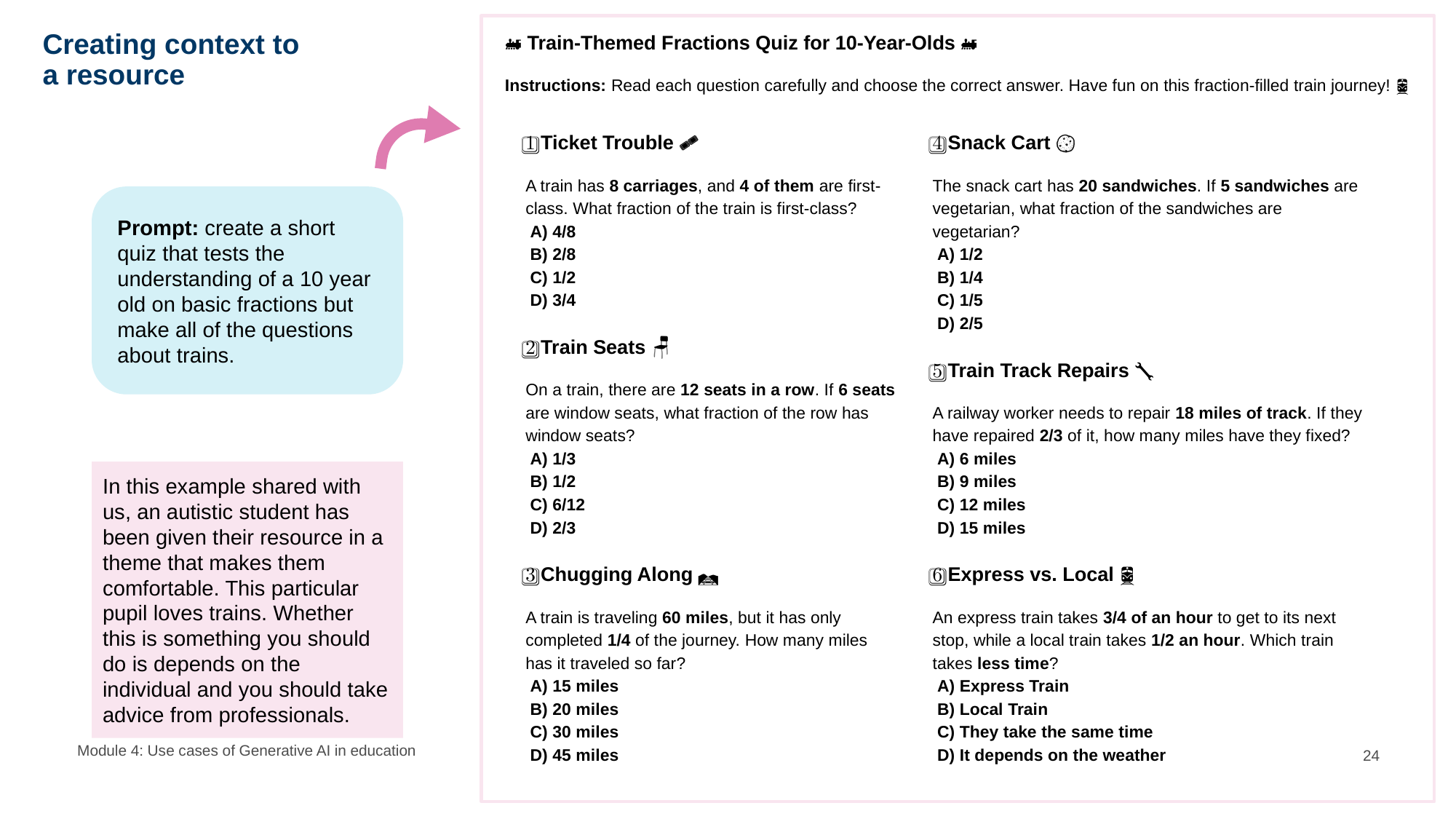

🚂 Train-Themed Fractions Quiz for 10-Year-Olds 🚂
Instructions: Read each question carefully and choose the correct answer. Have fun on this fraction-filled train journey! 🚆

# Creating context to
a resource

1️⃣ Ticket Trouble 🎟️
A train has 8 carriages, and 4 of them are first-class. What fraction of the train is first-class?
 A) 4/8
 B) 2/8
 C) 1/2
 D) 3/4
2️⃣ Train Seats 🪑
On a train, there are 12 seats in a row. If 6 seats are window seats, what fraction of the row has window seats?
 A) 1/3
 B) 1/2
 C) 6/12
 D) 2/3
3️⃣ Chugging Along 🛤️
A train is traveling 60 miles, but it has only completed 1/4 of the journey. How many miles has it traveled so far?
 A) 15 miles
 B) 20 miles
 C) 30 miles
 D) 45 miles
4️⃣ Snack Cart 🍪
The snack cart has 20 sandwiches. If 5 sandwiches are vegetarian, what fraction of the sandwiches are vegetarian?
 A) 1/2
 B) 1/4
 C) 1/5
 D) 2/5
5️⃣ Train Track Repairs 🔧
A railway worker needs to repair 18 miles of track. If they have repaired 2/3 of it, how many miles have they fixed?
 A) 6 miles
 B) 9 miles
 C) 12 miles
 D) 15 miles
6️⃣ Express vs. Local 🚆
An express train takes 3/4 of an hour to get to its next stop, while a local train takes 1/2 an hour. Which train takes less time?
 A) Express Train
 B) Local Train
 C) They take the same time
 D) It depends on the weather

Prompt: create a short quiz that tests the understanding of a 10 year old on basic fractions but make all of the questions about trains.
In this example shared with us, an autistic student has been given their resource in a theme that makes them comfortable. This particular pupil loves trains. Whether this is something you should do is depends on the individual and you should take advice from professionals.
Module 4: Use cases of Generative AI in education

24